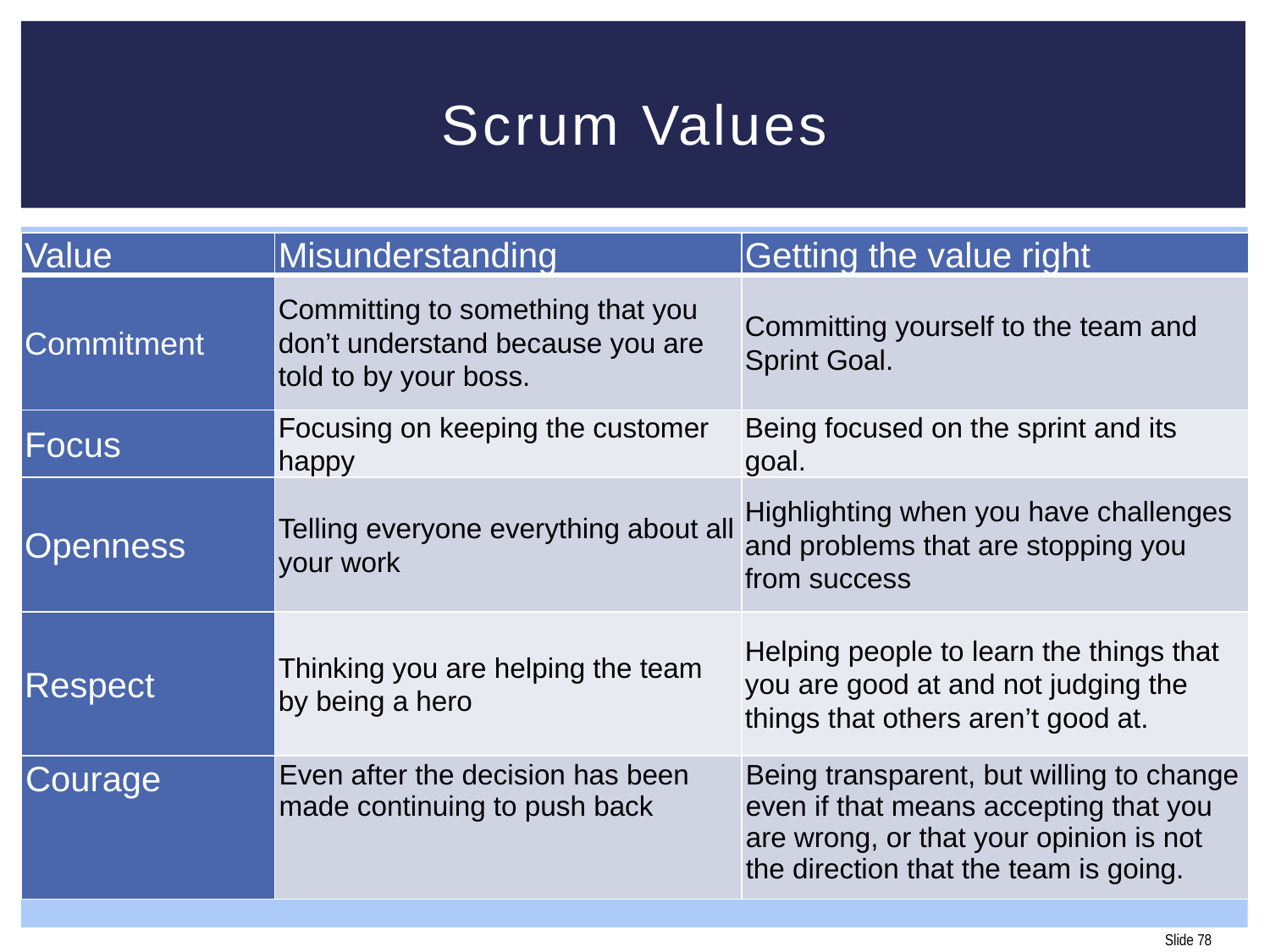

# Scrum Values
| Value | Misunderstanding | Getting the value right |
| --- | --- | --- |
| Commitment | Committing to something that you don’t understand because you are told to by your boss. | Committing yourself to the team and Sprint Goal. |
| Focus | Focusing on keeping the customer happy | Being focused on the sprint and its goal. |
| Openness | Telling everyone everything about all your work | Highlighting when you have challenges and problems that are stopping you from success |
| Respect | Thinking you are helping the team by being a hero | Helping people to learn the things that you are good at and not judging the things that others aren’t good at. |
| Courage | Even after the decision has been made continuing to push back | Being transparent, but willing to change even if that means accepting that you are wrong, or that your opinion is not the direction that the team is going. |